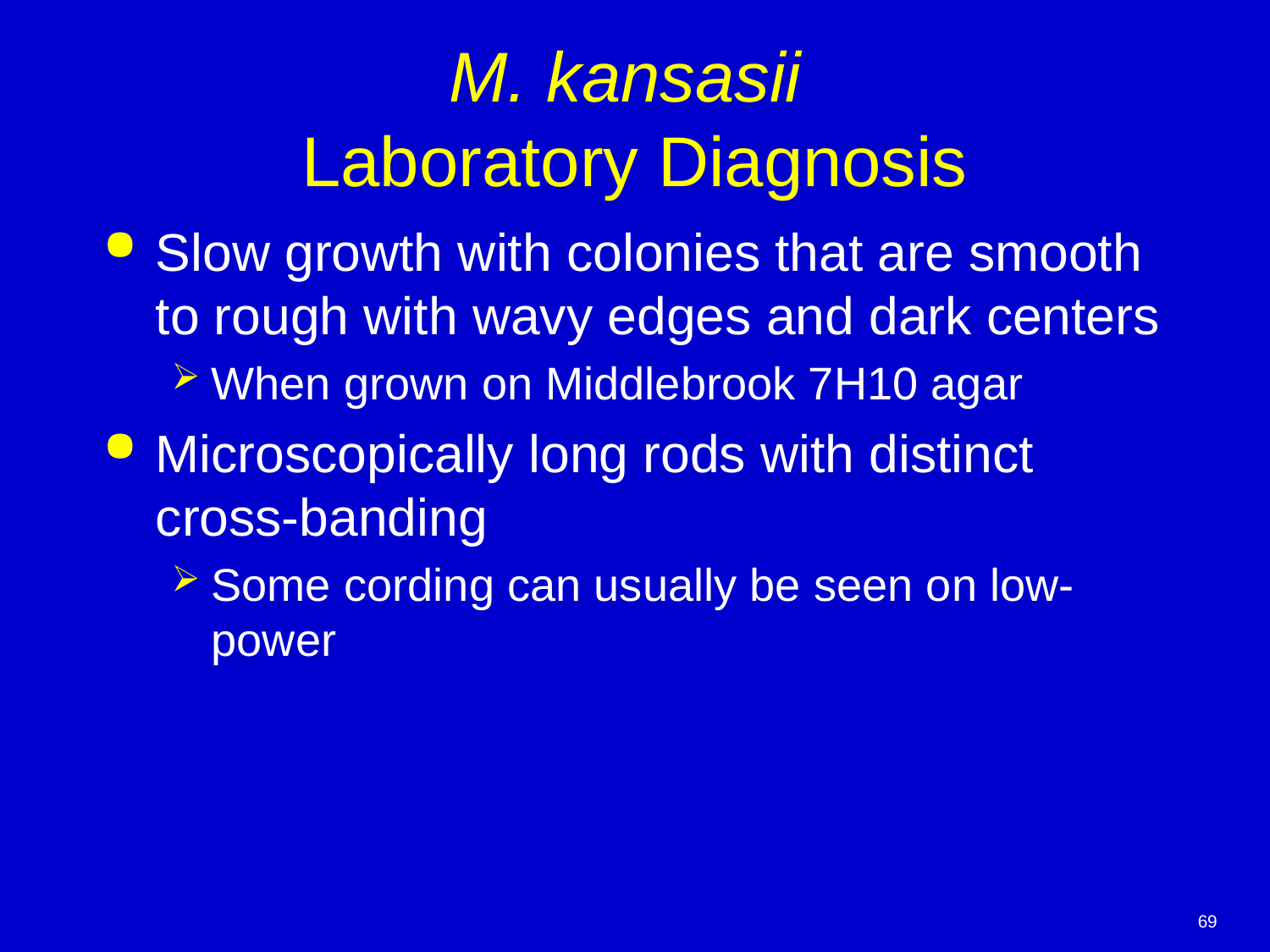

# M. kansasii Laboratory Diagnosis
Slow growth with colonies that are smooth to rough with wavy edges and dark centers
When grown on Middlebrook 7H10 agar
Microscopically long rods with distinct cross-banding
Some cording can usually be seen on low-power